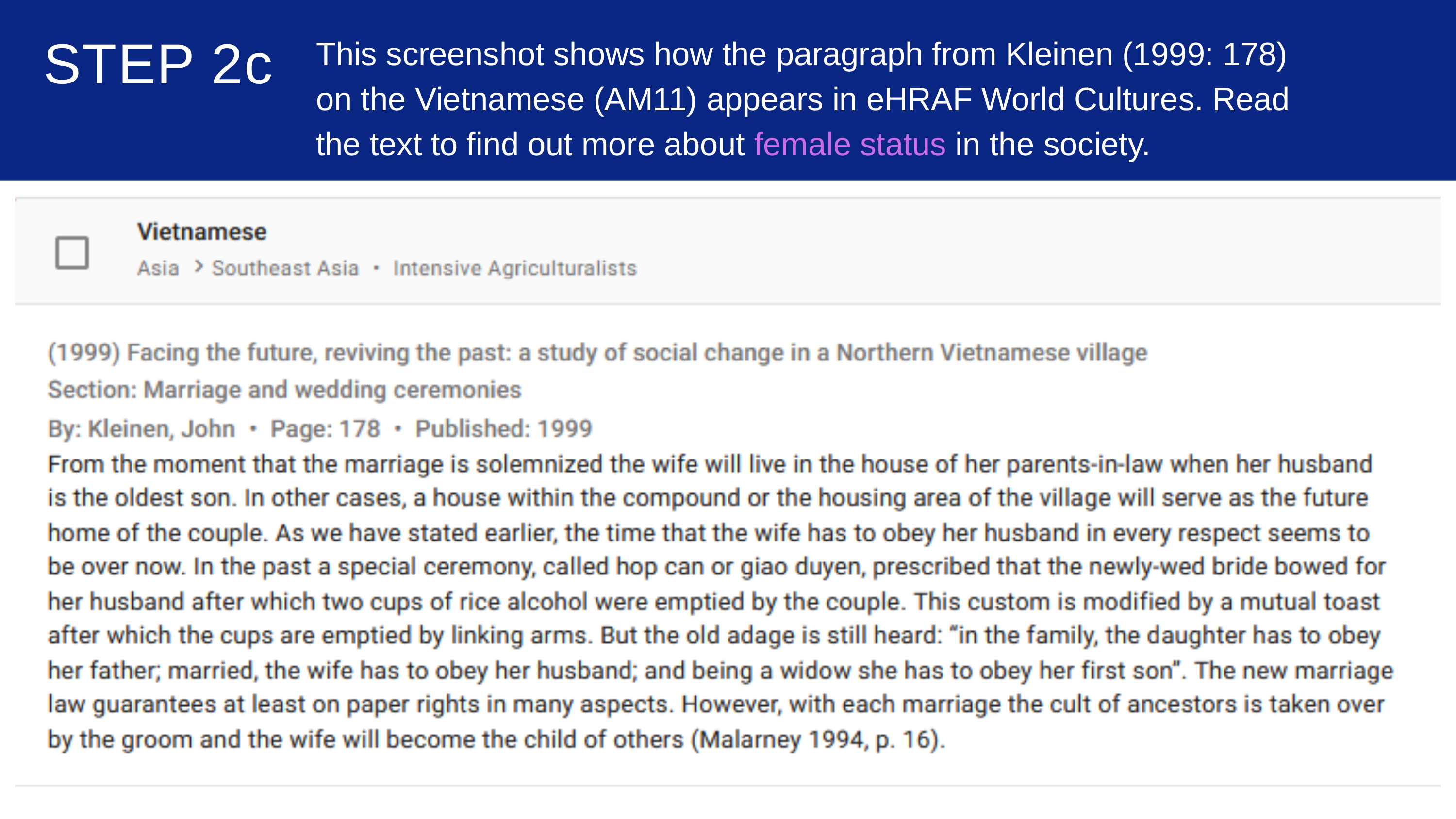

This screenshot shows how the paragraph from Kleinen (1999: 178) on the Vietnamese (AM11) appears in eHRAF World Cultures. Read the text to find out more about female status in the society.
STEP 2c